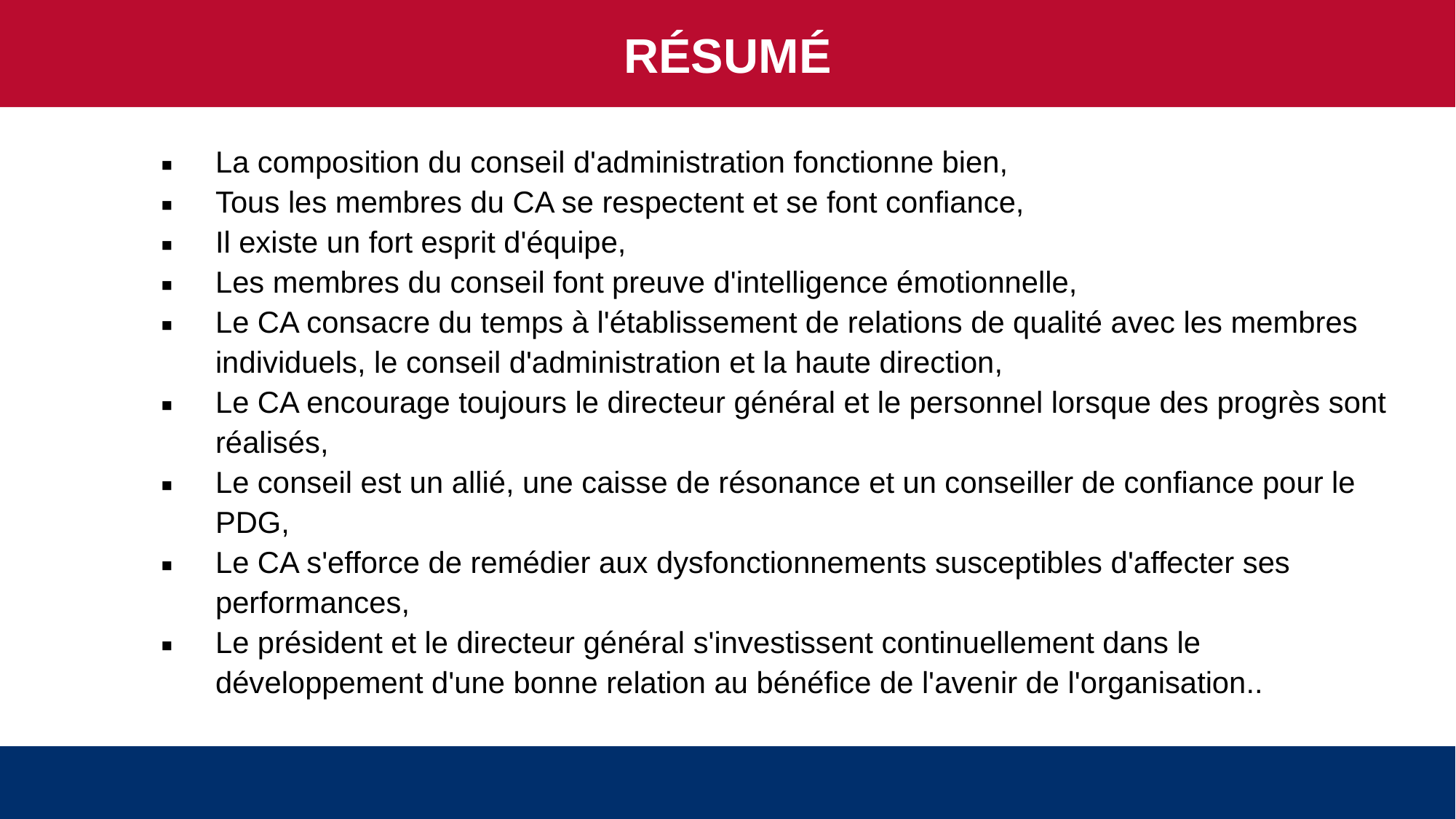

RÉSUMÉ
La composition du conseil d'administration fonctionne bien,
Tous les membres du CA se respectent et se font confiance,
Il existe un fort esprit d'équipe,
Les membres du conseil font preuve d'intelligence émotionnelle,
Le CA consacre du temps à l'établissement de relations de qualité avec les membres individuels, le conseil d'administration et la haute direction,
Le CA encourage toujours le directeur général et le personnel lorsque des progrès sont réalisés,
Le conseil est un allié, une caisse de résonance et un conseiller de confiance pour le PDG,
Le CA s'efforce de remédier aux dysfonctionnements susceptibles d'affecter ses performances,
Le président et le directeur général s'investissent continuellement dans le développement d'une bonne relation au bénéfice de l'avenir de l'organisation..